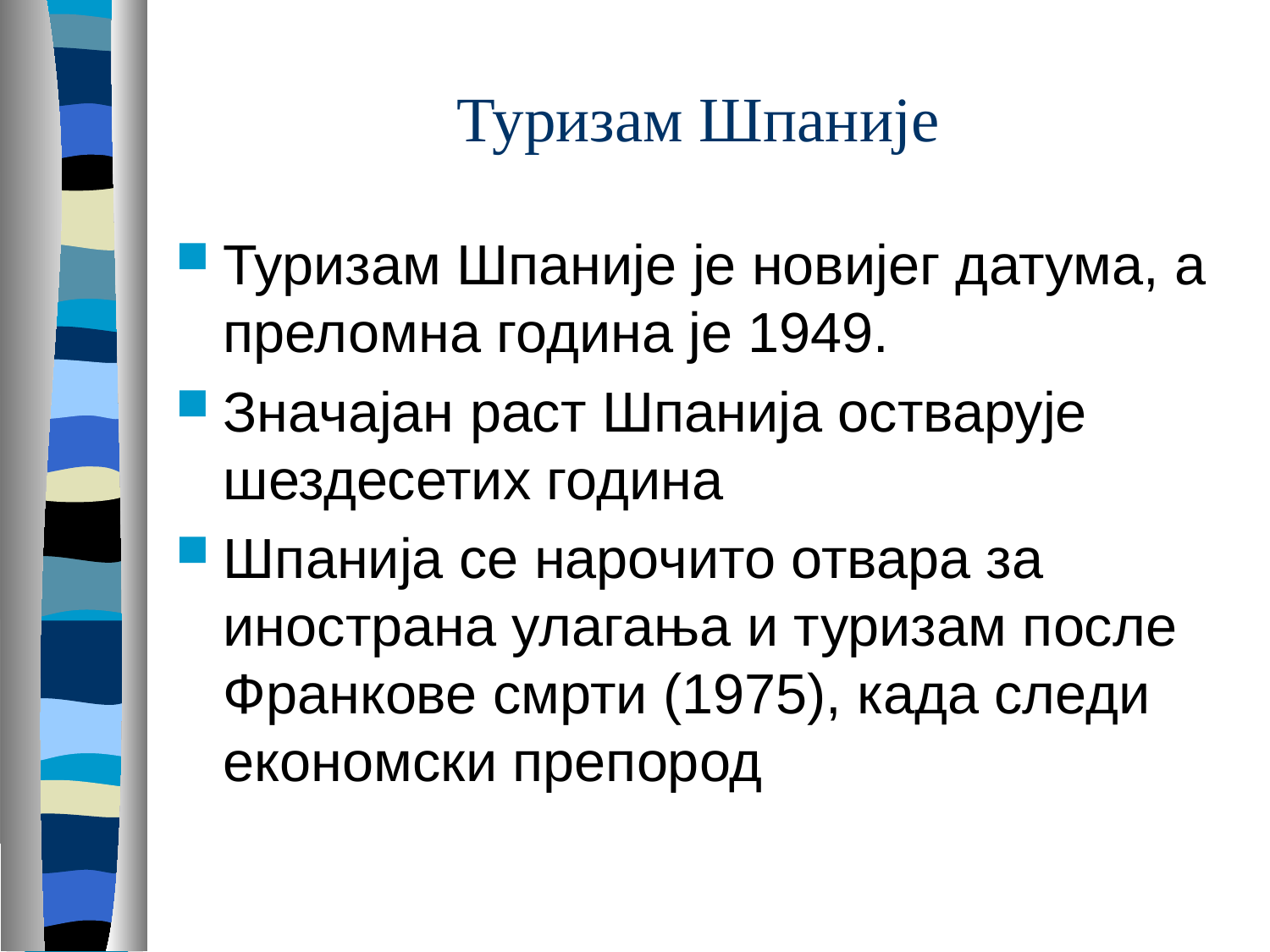

# Туризам Шпаније
Туризам Шпаније је новијег датума, а преломна година је 1949.
Значајан раст Шпанија остварује шездесетих година
Шпанија се нарочито отвара за инострана улагања и туризам после Франкове смрти (1975), када следи економски препород